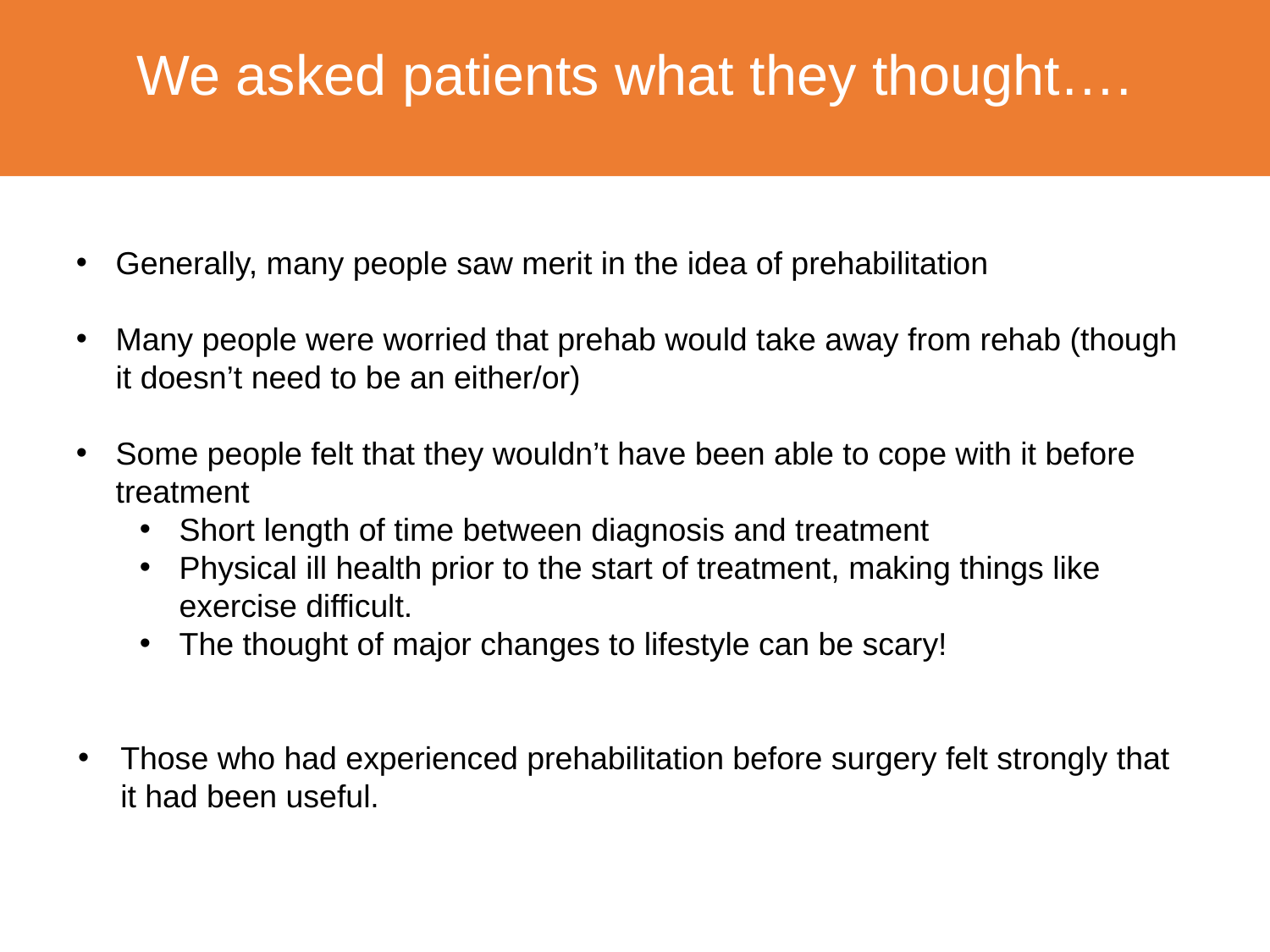

# We asked patients what they thought….
Generally, many people saw merit in the idea of prehabilitation

Many people were worried that prehab would take away from rehab (though it doesn’t need to be an either/or)

Some people felt that they wouldn’t have been able to cope with it before treatment
Short length of time between diagnosis and treatment
Physical ill health prior to the start of treatment, making things like exercise difficult.
The thought of major changes to lifestyle can be scary!

Those who had experienced prehabilitation before surgery felt strongly that it had been useful.